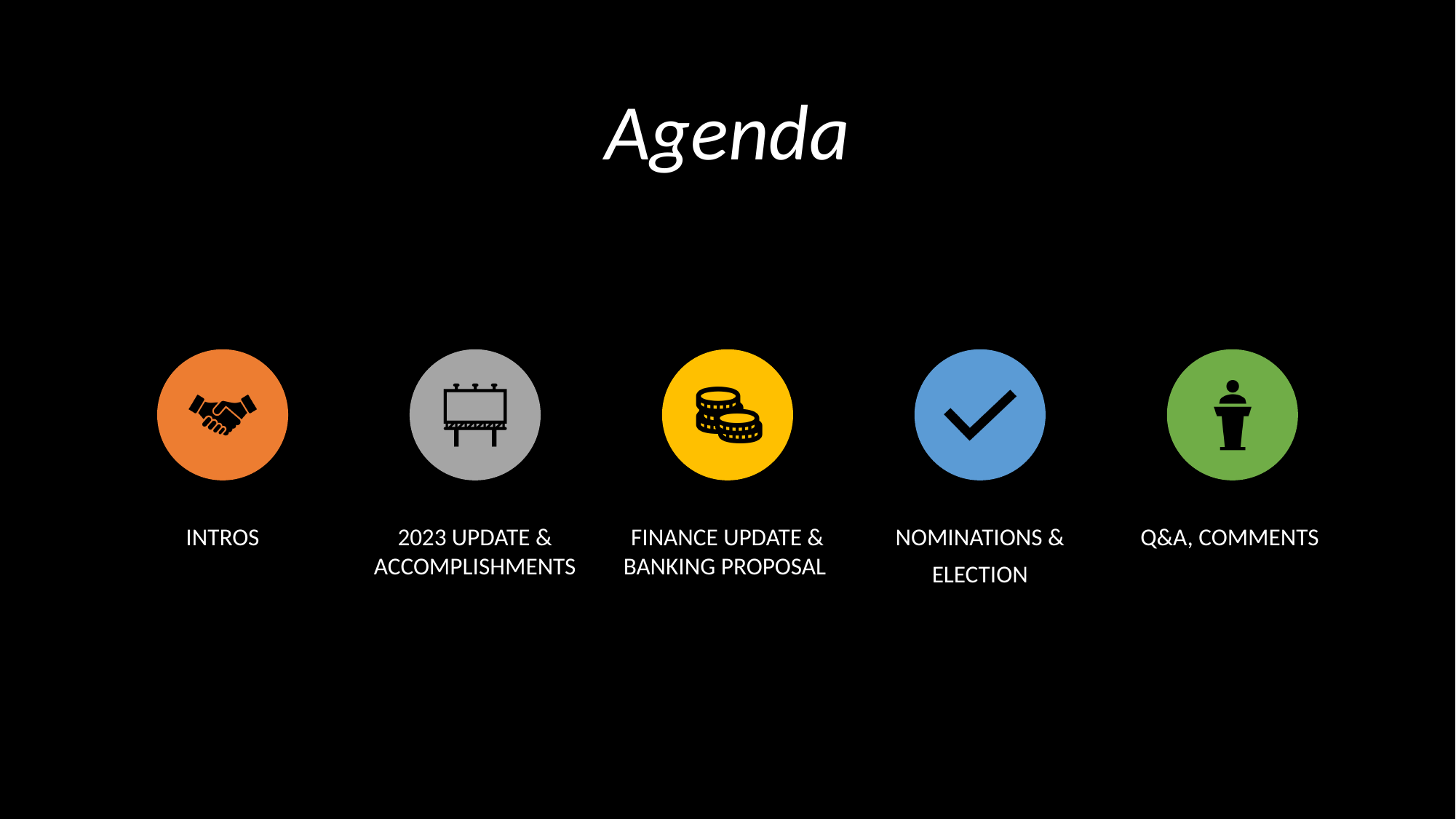

# Agenda
INTROS
2023 Update & accomplishments
Finance Update & banking Proposal
NOMINATIONs &
ELECTION
Q&A, Comments